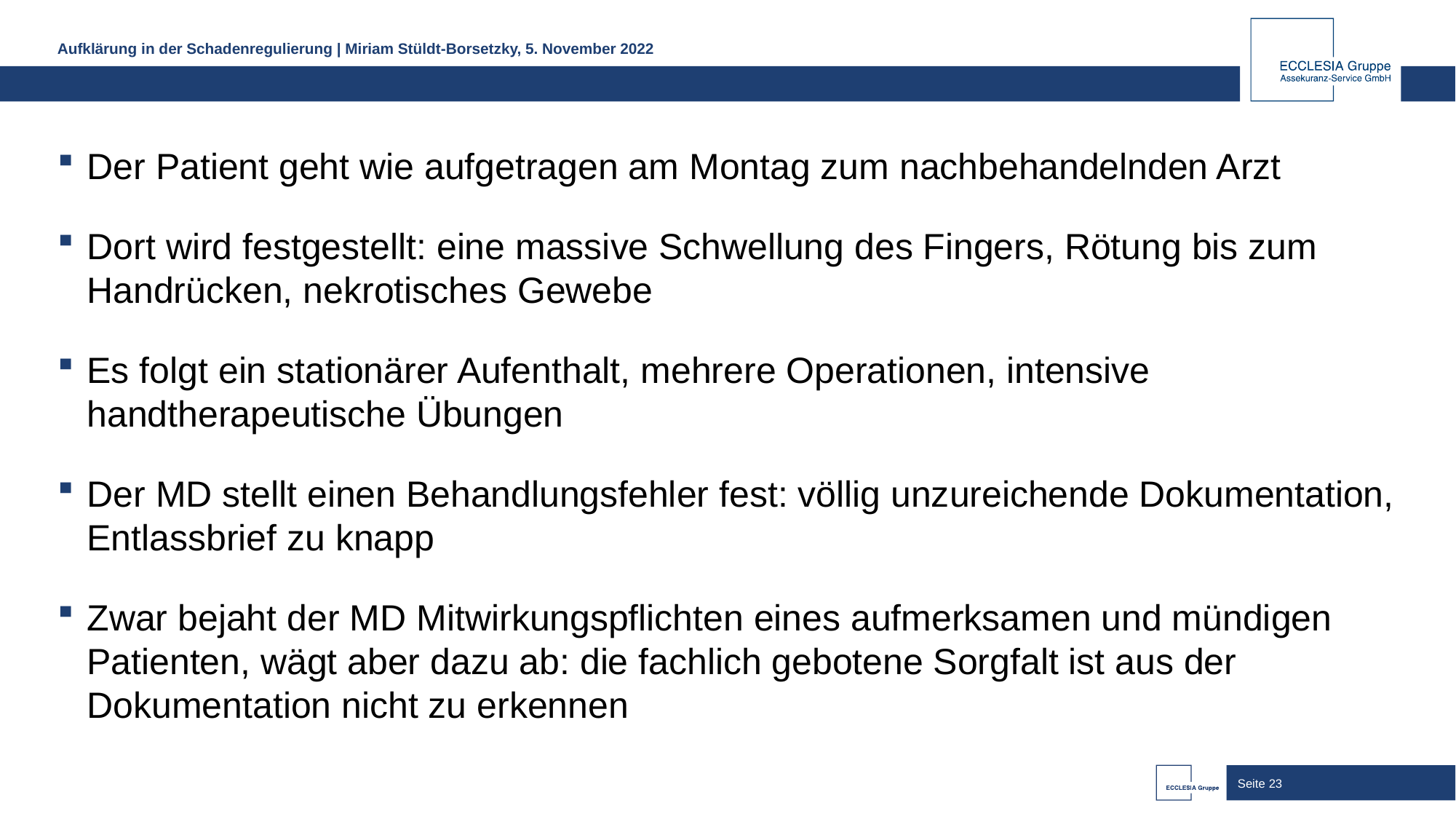

Aufklärung in der Schadenregulierung | Miriam Stüldt-Borsetzky, 5. November 2022
Der Patient geht wie aufgetragen am Montag zum nachbehandelnden Arzt

Dort wird festgestellt: eine massive Schwellung des Fingers, Rötung bis zum Handrücken, nekrotisches Gewebe

Es folgt ein stationärer Aufenthalt, mehrere Operationen, intensive handtherapeutische Übungen

Der MD stellt einen Behandlungsfehler fest: völlig unzureichende Dokumentation, Entlassbrief zu knapp

Zwar bejaht der MD Mitwirkungspflichten eines aufmerksamen und mündigen Patienten, wägt aber dazu ab: die fachlich gebotene Sorgfalt ist aus der Dokumentation nicht zu erkennen
Seite 23